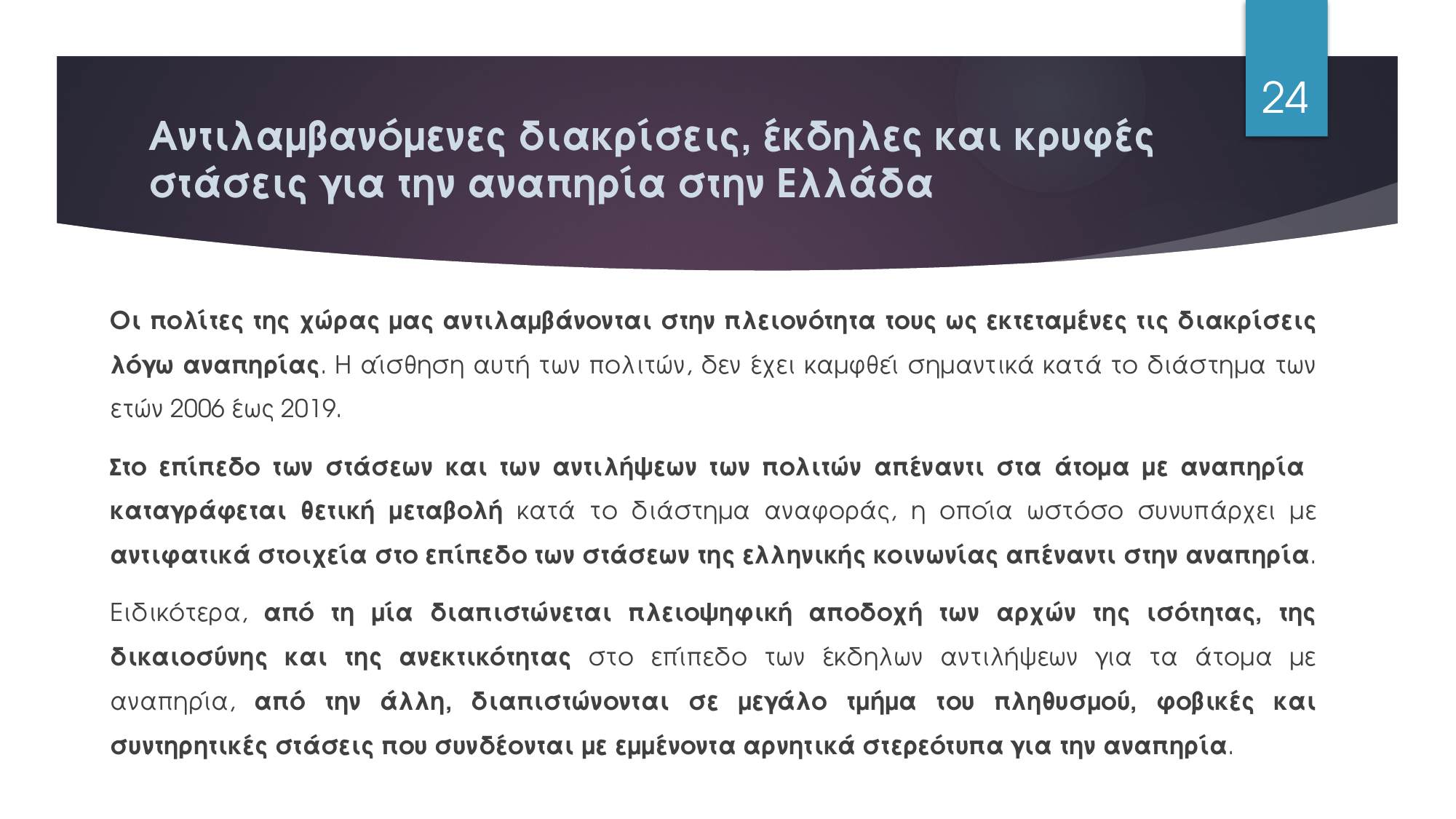

24
# Αντιλαμβανόμενες διακρίσεις, έκδηλες και κρυφές στάσεις για την αναπηρία στην Ελλάδα
Οι πολίτες της χώρας μας αντιλαμβάνονται στην πλειονότητα τους ως εκτεταμένες τις διακρίσεις λόγω αναπηρίας. Η αίσθηση αυτή των πολιτών, δεν έχει καμφθεί σημαντικά κατά το διάστημα των ετών 2006 έως 2019.
Στο επίπεδο των στάσεων και των αντιλήψεων των πολιτών απέναντι στα άτομα με αναπηρία  καταγράφεται θετική μεταβολή κατά το διάστημα αναφοράς, η οποία ωστόσο συνυπάρχει με αντιφατικά στοιχεία στο επίπεδο των στάσεων της ελληνικής κοινωνίας απέναντι στην αναπηρία.
Ειδικότερα, από τη μία διαπιστώνεται πλειοψηφική αποδοχή των αρχών της ισότητας, της δικαιοσύνης και της ανεκτικότητας στο επίπεδο των έκδηλων αντιλήψεων για τα άτομα με αναπηρία, από την άλλη, διαπιστώνονται σε μεγάλο τμήμα του πληθυσμού, φοβικές και συντηρητικές στάσεις που συνδέονται με εμμένοντα αρνητικά στερεότυπα για την αναπηρία.